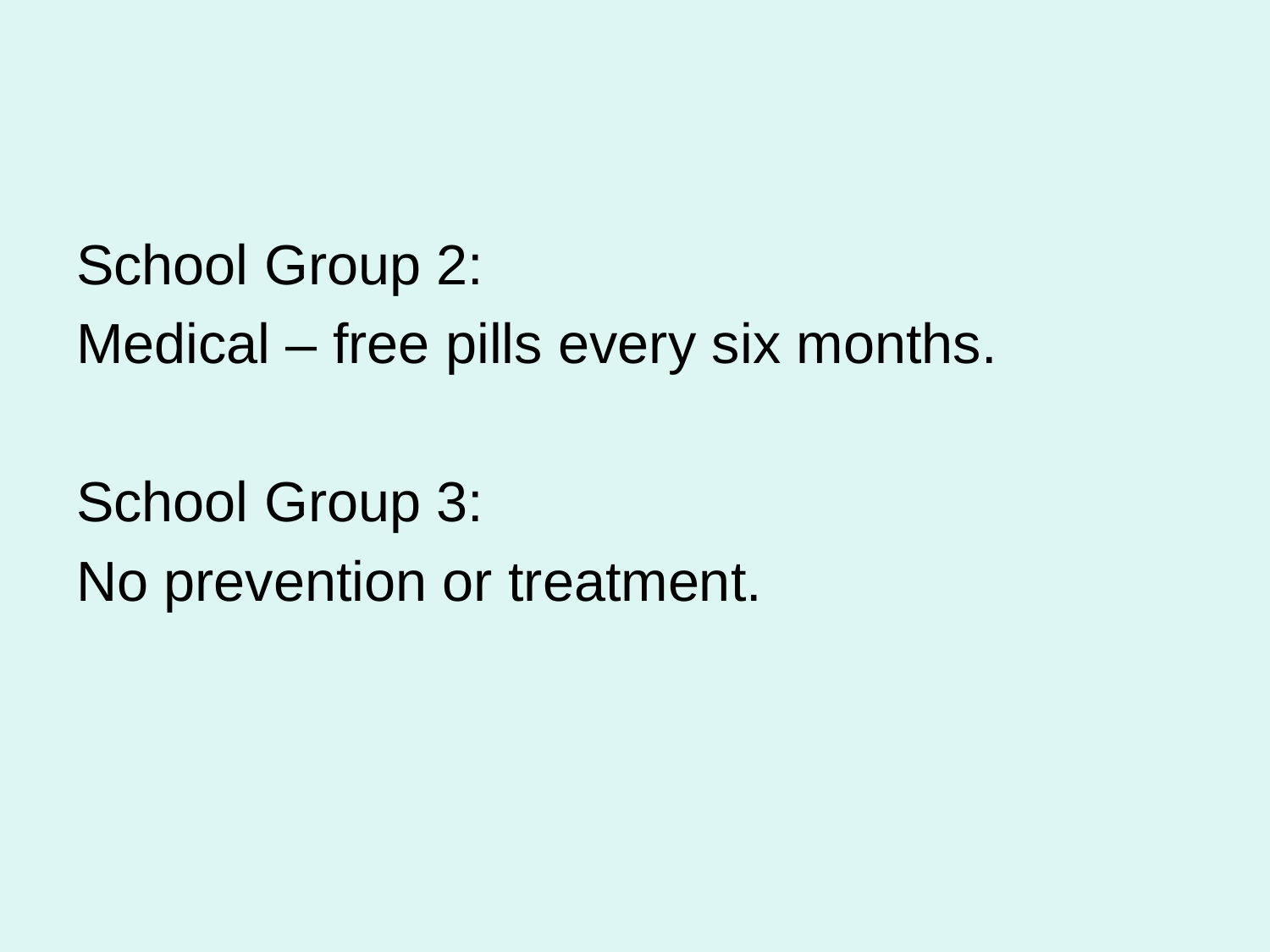

School Group 2:
Medical – free pills every six months.

School Group 3:
No prevention or treatment.